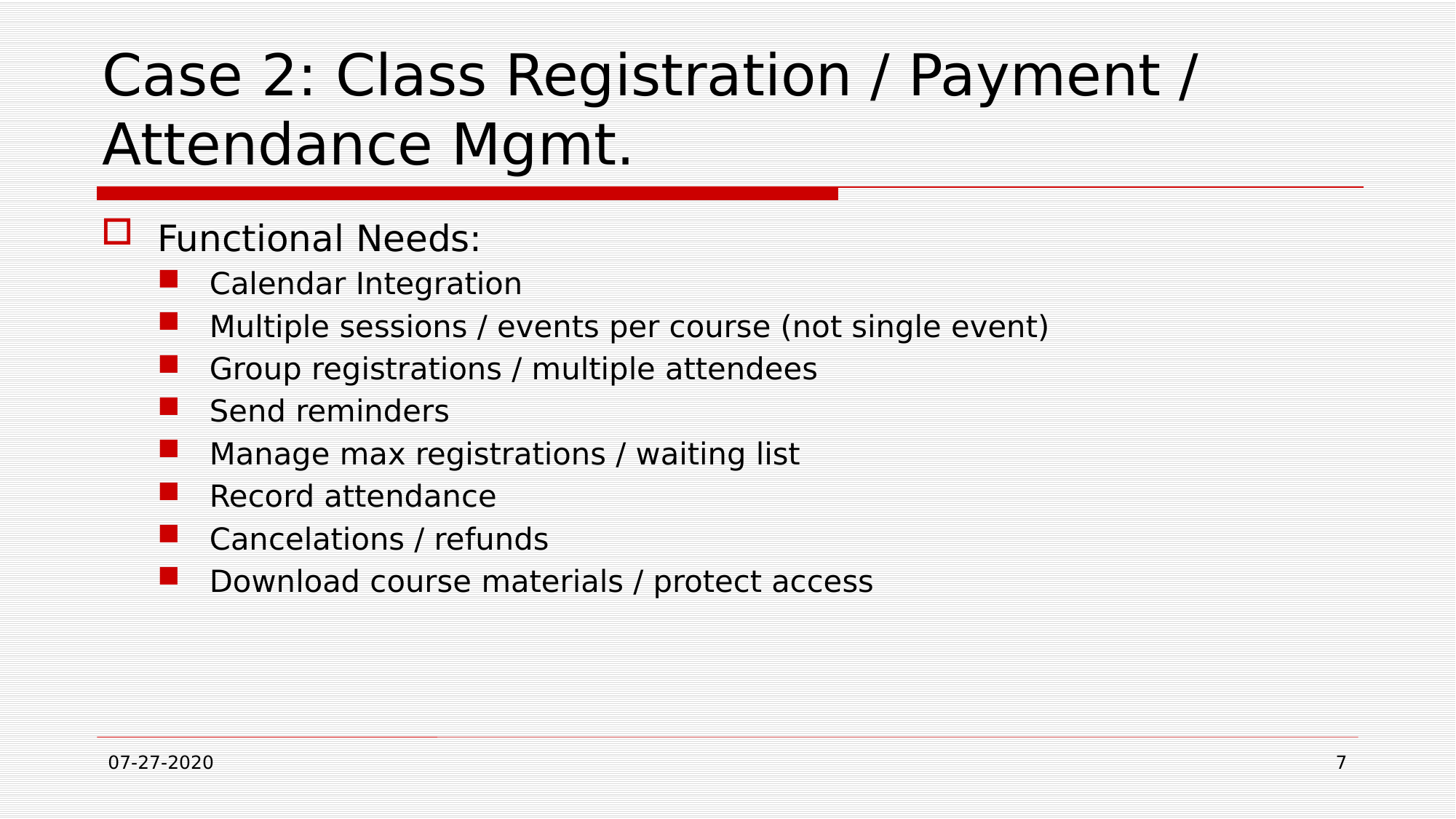

# Case 2: Class Registration / Payment / Attendance Mgmt.
Functional Needs:
Calendar Integration
Multiple sessions / events per course (not single event)
Group registrations / multiple attendees
Send reminders
Manage max registrations / waiting list
Record attendance
Cancelations / refunds
Download course materials / protect access
07-27-2020
7